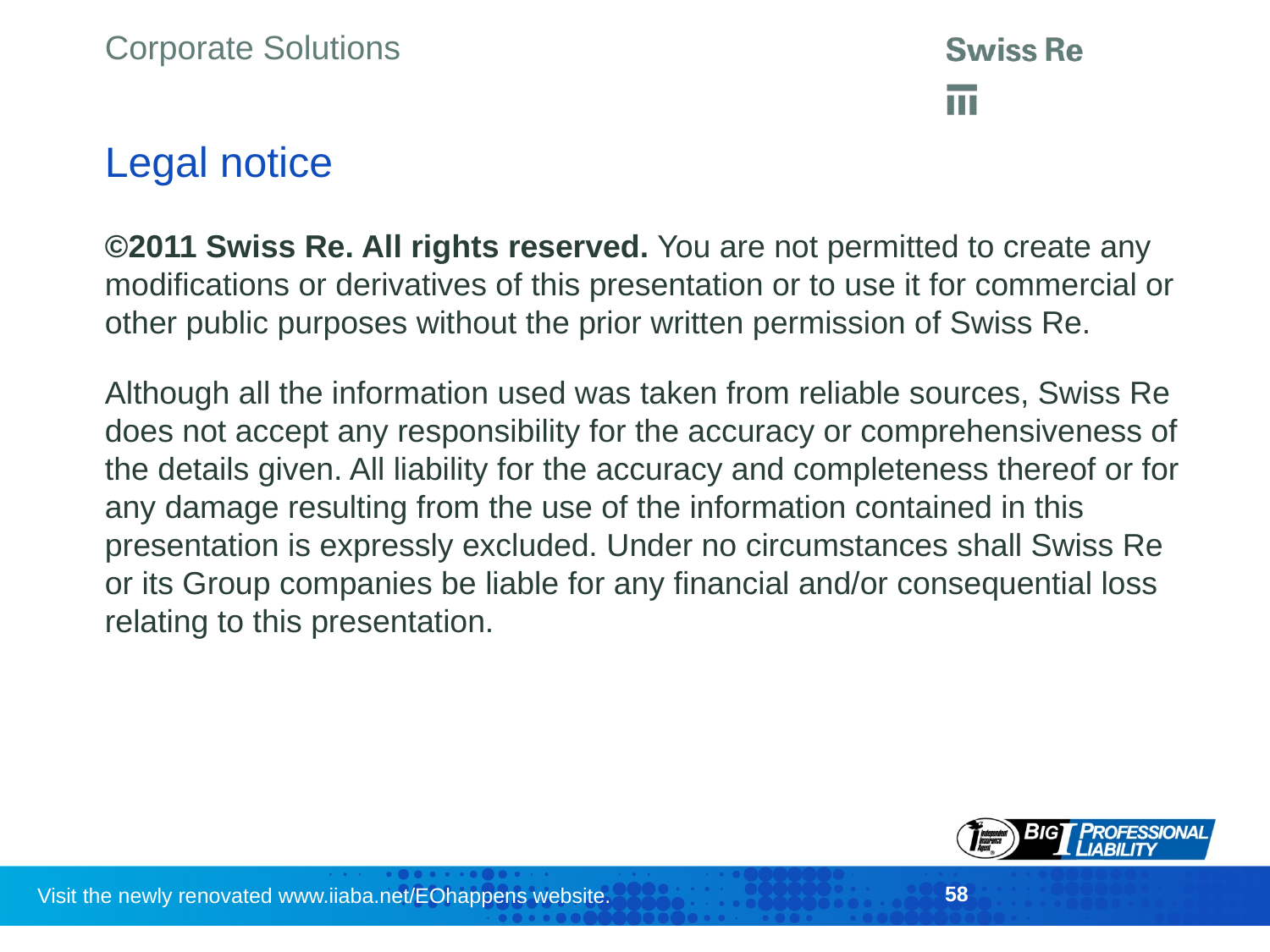

# Legal notice
©2011 Swiss Re. All rights reserved. You are not permitted to create any modifications or derivatives of this presentation or to use it for commercial or other public purposes without the prior written permission of Swiss Re.
Although all the information used was taken from reliable sources, Swiss Re does not accept any responsibility for the accuracy or comprehensiveness of the details given. All liability for the accuracy and completeness thereof or for any damage resulting from the use of the information contained in this presentation is expressly excluded. Under no circumstances shall Swiss Re or its Group companies be liable for any financial and/or consequential loss relating to this presentation.
58